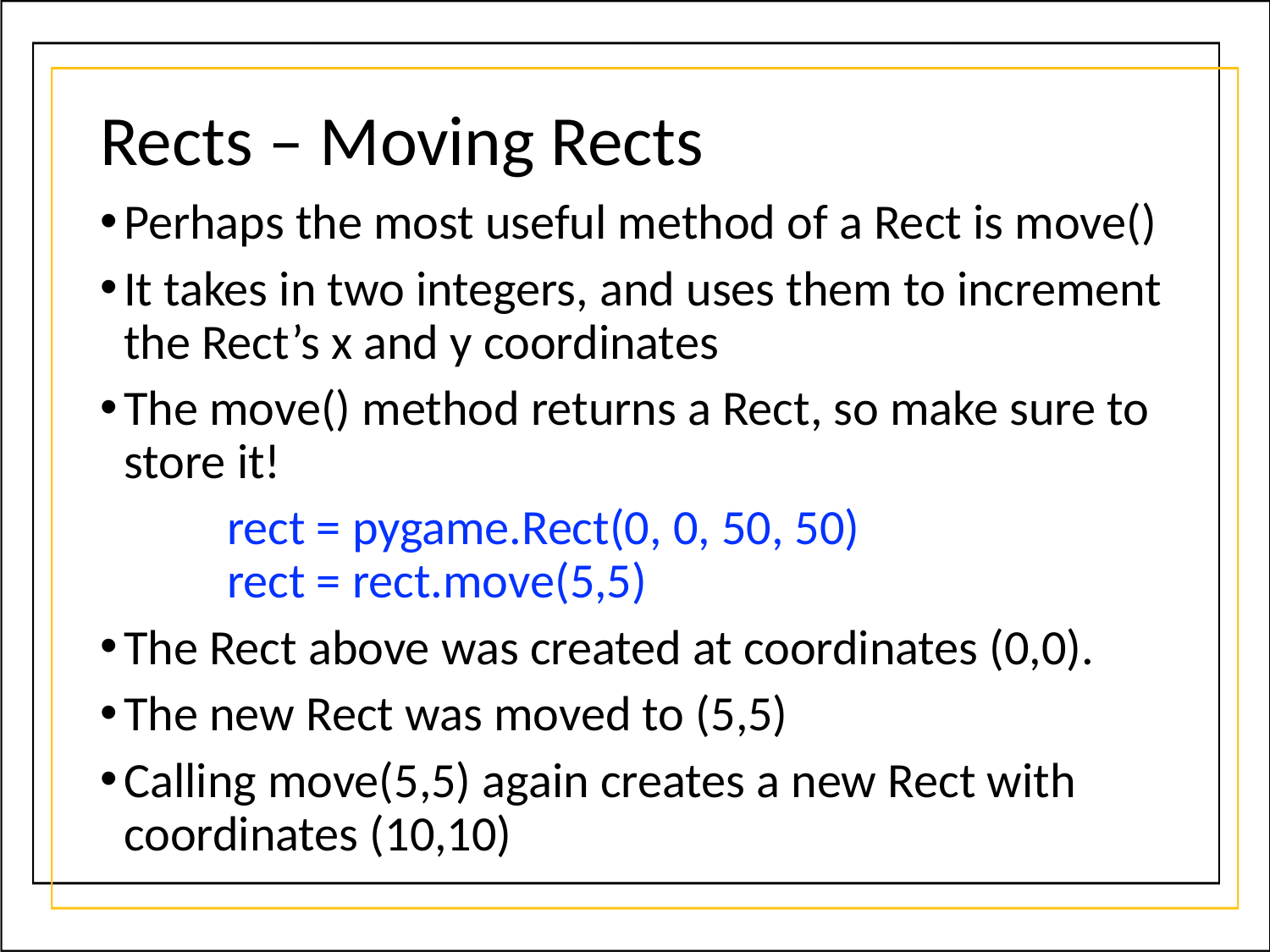

# Rects – Moving Rects
Perhaps the most useful method of a Rect is move()
It takes in two integers, and uses them to increment the Rect’s x and y coordinates
The move() method returns a Rect, so make sure to store it!
	rect = pygame.Rect(0, 0, 50, 50)
	rect = rect.move(5,5)
The Rect above was created at coordinates (0,0).
The new Rect was moved to (5,5)
Calling move(5,5) again creates a new Rect with coordinates (10,10)